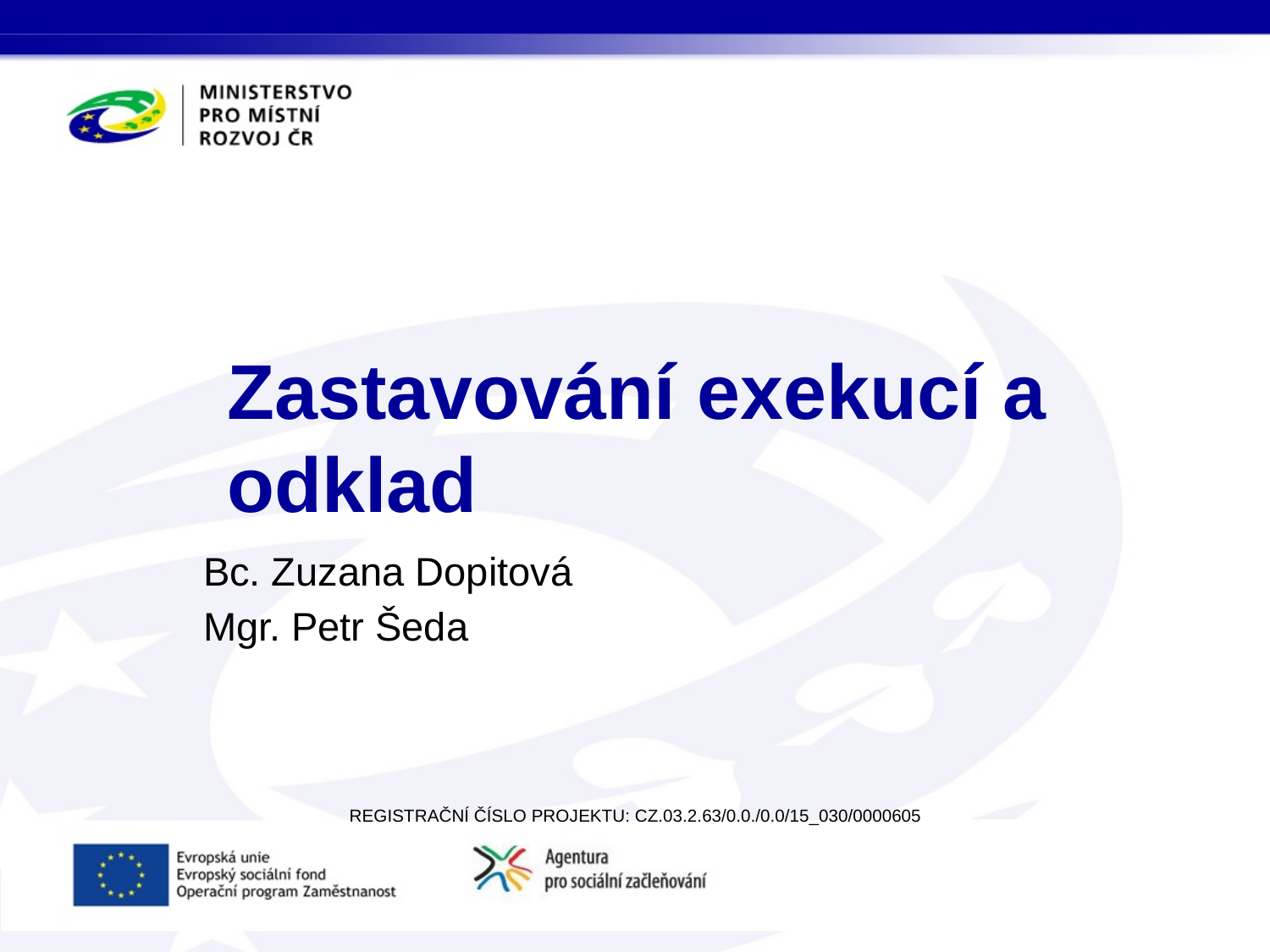

Zastavování exekucí a odklad
Bc. Zuzana Dopitová
Mgr. Petr Šeda

REGISTRAČNÍ ČÍSLO PROJEKTU: CZ.03.2.63/0.0./0.0/15_030/0000605